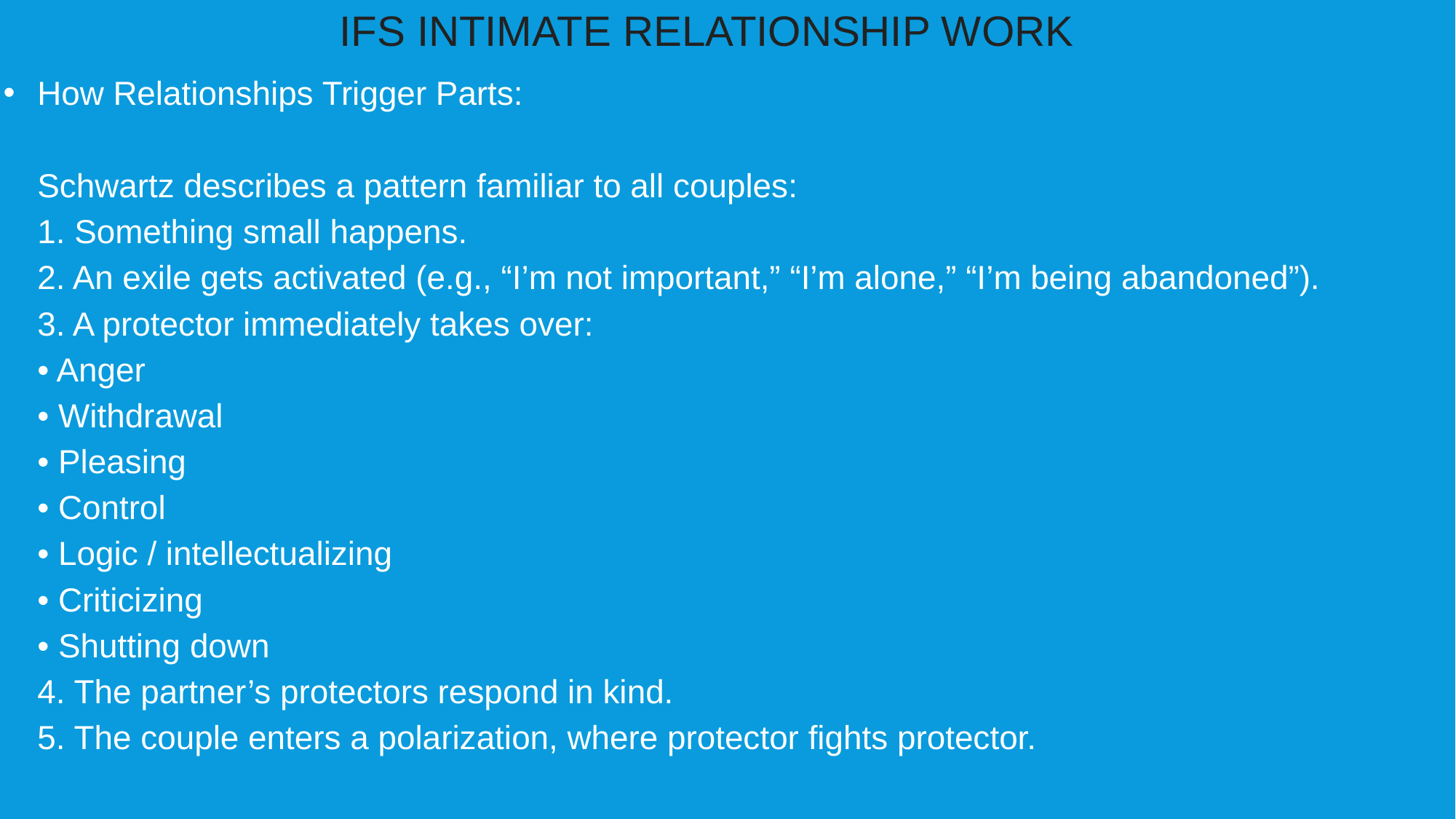

IFS INTIMATE RELATIONSHIP WORK
How Relationships Trigger Parts:
Schwartz describes a pattern familiar to all couples:
1. Something small happens.
2. An exile gets activated (e.g., “I’m not important,” “I’m alone,” “I’m being abandoned”).
3. A protector immediately takes over:
• Anger
• Withdrawal
• Pleasing
• Control
• Logic / intellectualizing
• Criticizing
• Shutting down
4. The partner’s protectors respond in kind.
5. The couple enters a polarization, where protector fights protector.